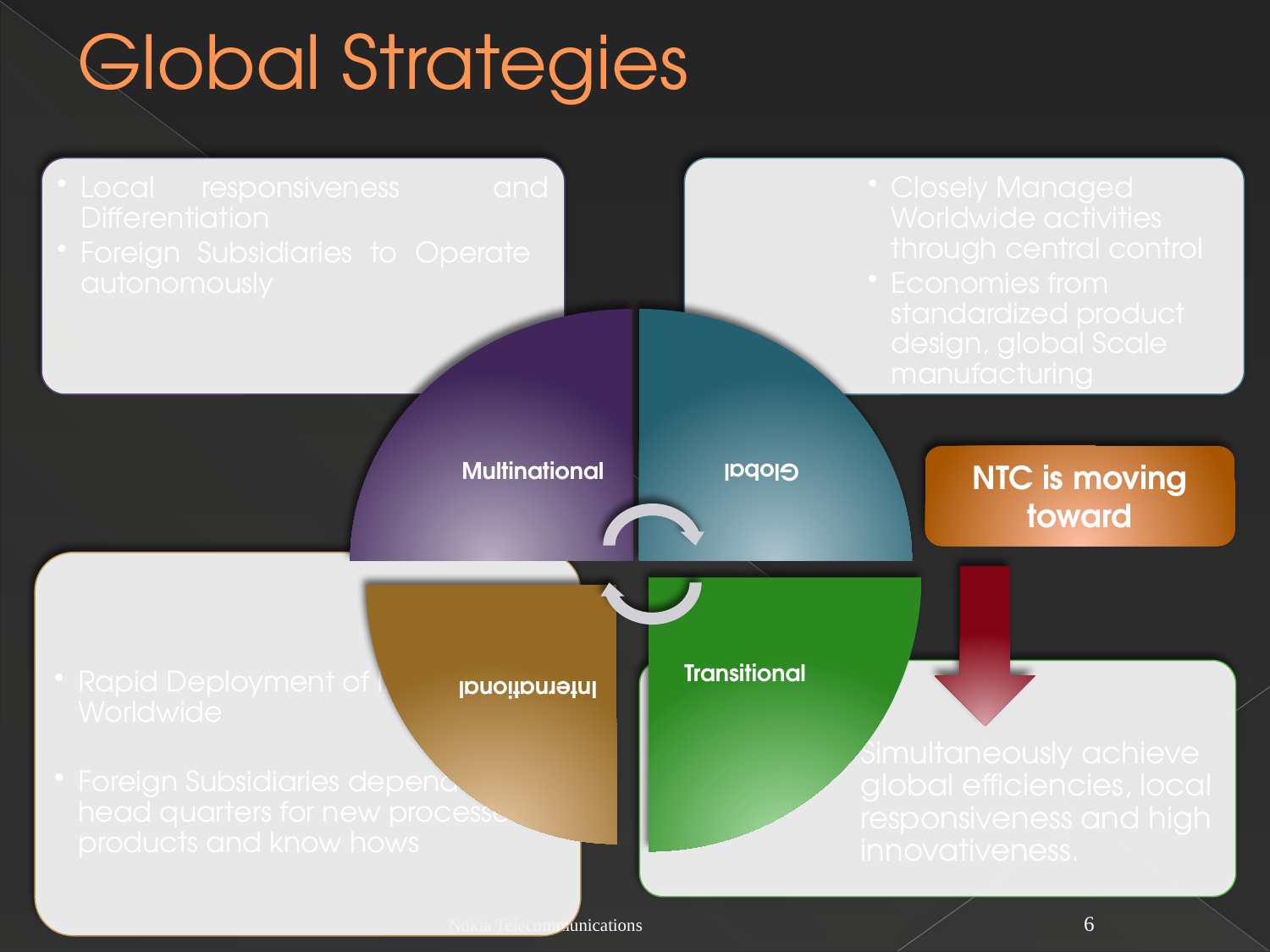

# Global Strategies
Simultaneously achieve global efficiencies, local responsiveness and high innovativeness.
Rapid Deployment of Innovation Worldwide

Foreign Subsidiaries depend on head quarters for new processes, products and know hows
Closely Managed Worldwide activities through central control
Economies from standardized product design, global Scale manufacturing

Local responsiveness  and Differentiation
Foreign Subsidiaries to Operate  autonomously

Multinational
Global
Transitional
International
NTC is moving toward

Nokia Telecommunications
6